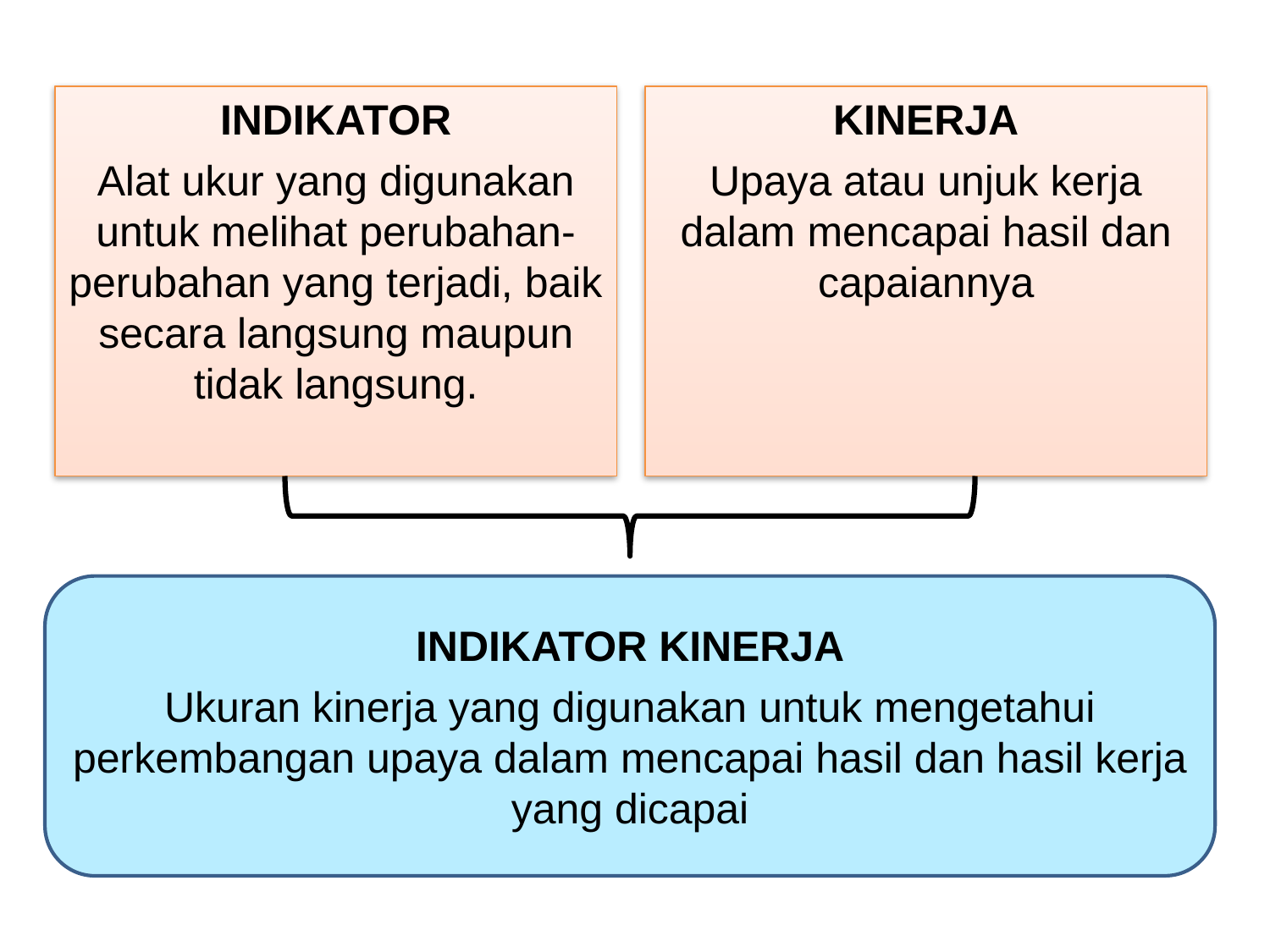

INDIKATOR
Alat ukur yang digunakan untuk melihat perubahan-perubahan yang terjadi, baik secara langsung maupun tidak langsung.
KINERJA
Upaya atau unjuk kerja dalam mencapai hasil dan capaiannya

INDIKATOR KINERJA
Ukuran kinerja yang digunakan untuk mengetahui perkembangan upaya dalam mencapai hasil dan hasil kerja yang dicapai